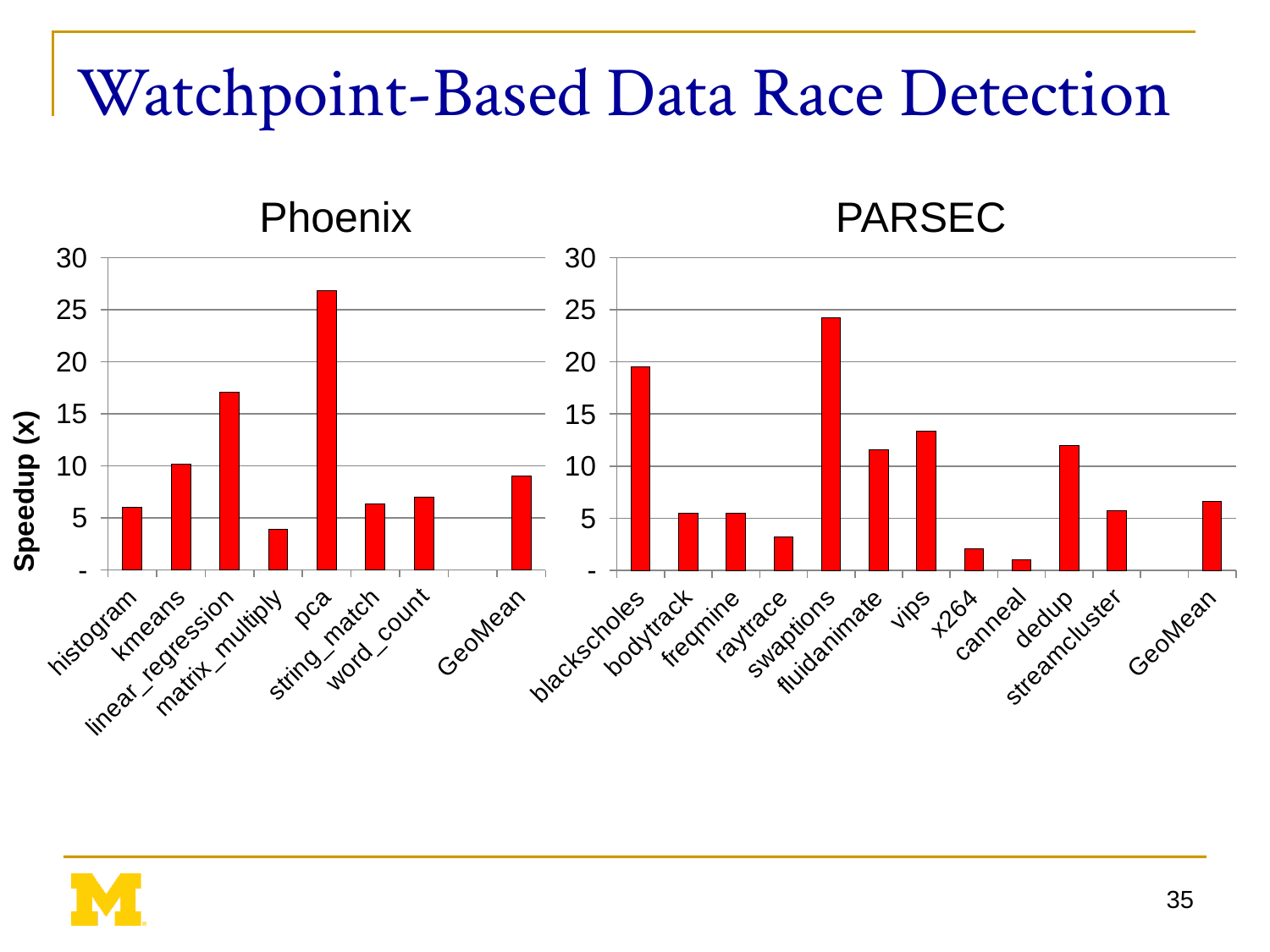

# Watchpoint-Based Data Race Detection
PARSEC
Phoenix

### Chart

| Category | RC+Bitmap |
|---|---|
| histogram | 5.993882568522728 |
| kmeans | 10.136151355747746 |
| linear_regression | 17.060466214715376 |
| matrix_multiply | 3.924591111962548 |
| pca | 26.836386158365187 |
| string_match | 6.322131650391168 |
| word_count | 7.0108226892516505 |
|  | None |
| GeoMean | 9.014890464041335 |

### Chart

| Category |  |
|---|---|
| blackscholes | 19.529468247608754 |
| bodytrack | 5.49790719227974 |
| freqmine | 5.491916189036497 |
| raytrace | 3.1903746070116905 |
| swaptions | 24.26079244557302 |
| fluidanimate | 11.560265866816016 |
| vips | 13.368462780511285 |
| x264 | 2.1127815661412686 |
| canneal | 0.996971646410047 |
| dedup | 12.008018995704179 |
| streamcluster | 5.760803121095913 |
|  | None |
| GeoMean | 6.5957409400084135 |
35